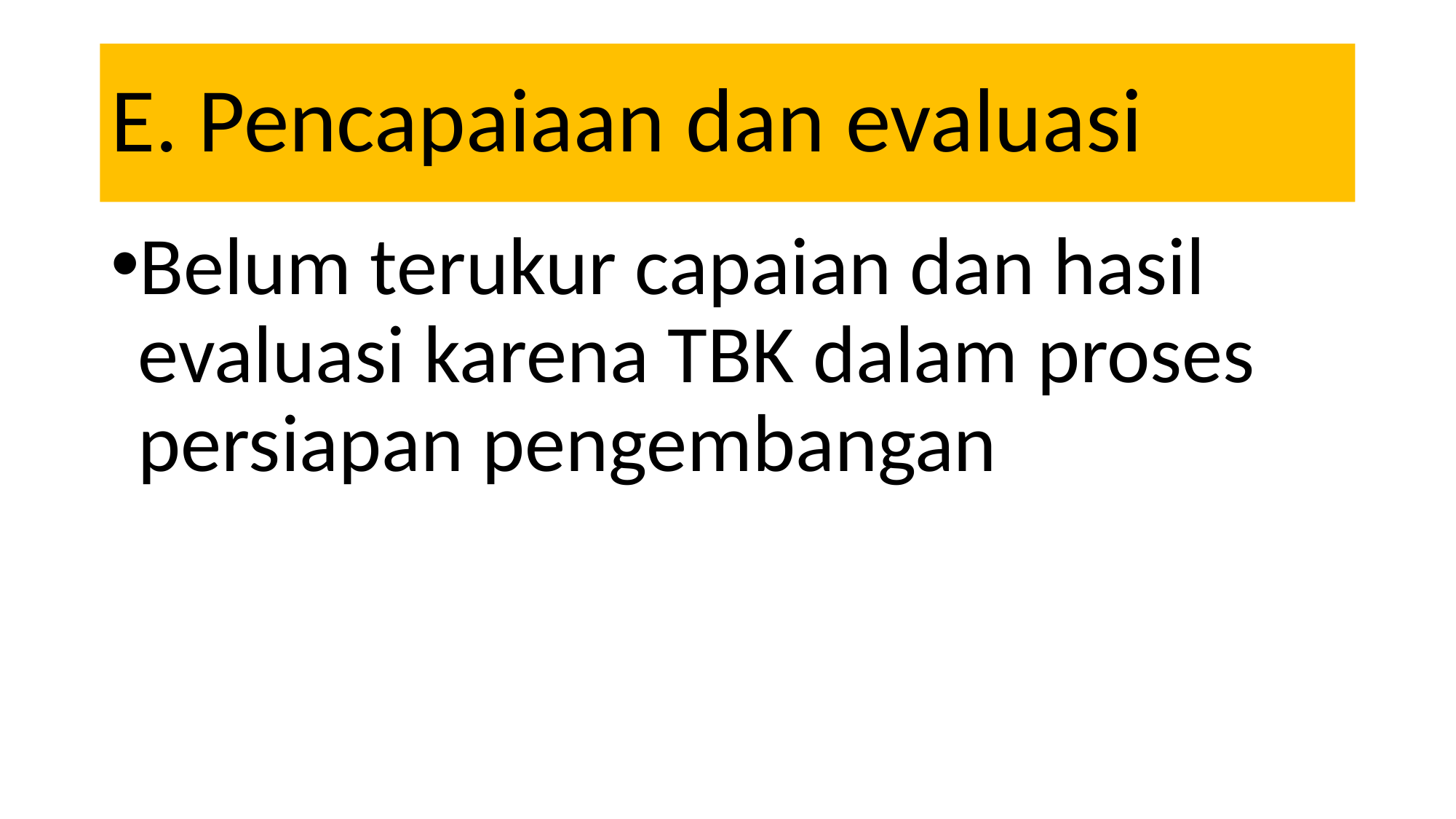

# E. Pencapaiaan dan evaluasi
Belum terukur capaian dan hasil evaluasi karena TBK dalam proses persiapan pengembangan